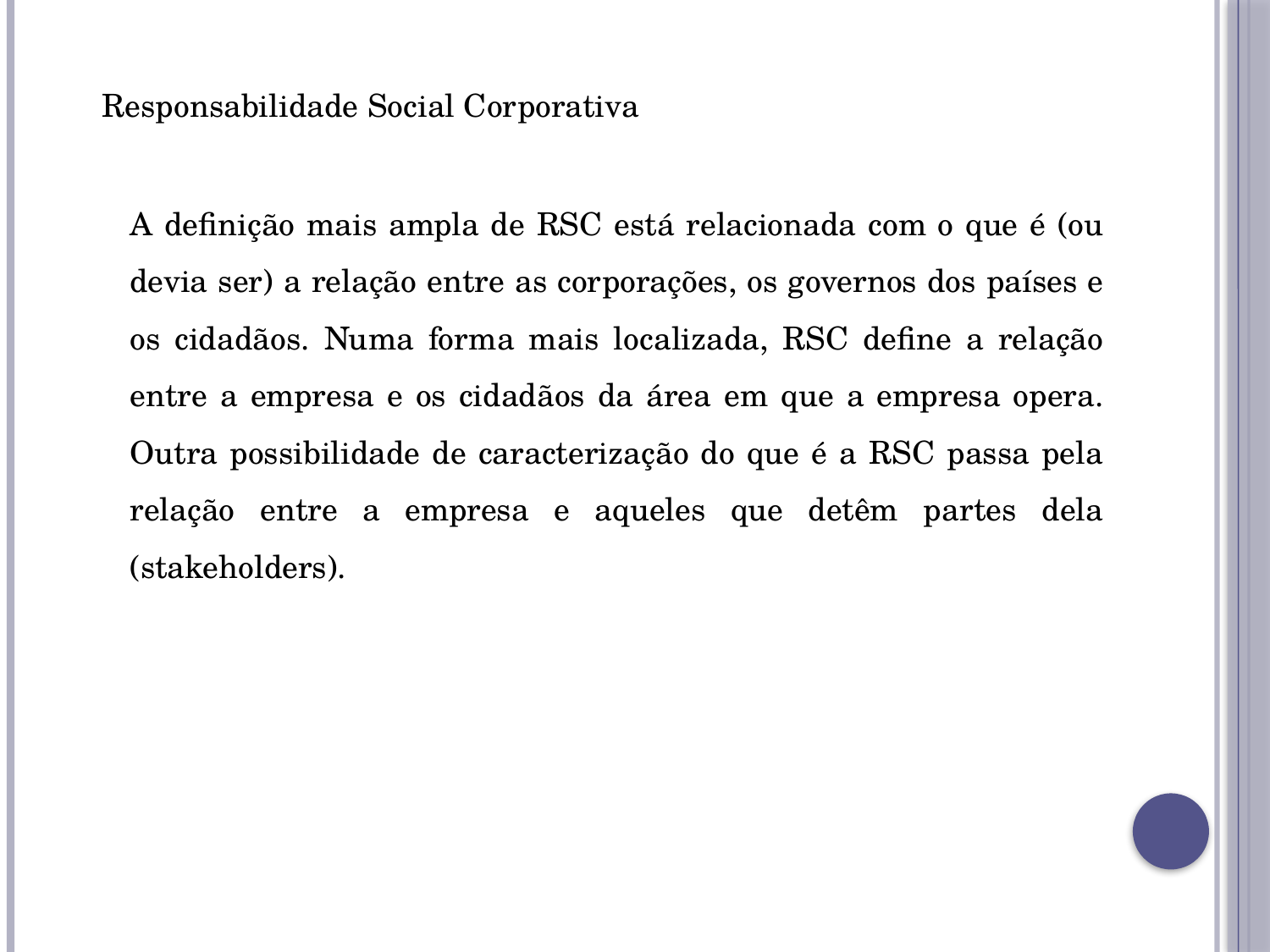

Responsabilidade Social Corporativa
A definição mais ampla de RSC está relacionada com o que é (ou devia ser) a relação entre as corporações, os governos dos países e os cidadãos. Numa forma mais localizada, RSC define a relação entre a empresa e os cidadãos da área em que a empresa opera. Outra possibilidade de caracterização do que é a RSC passa pela relação entre a empresa e aqueles que detêm partes dela (stakeholders).